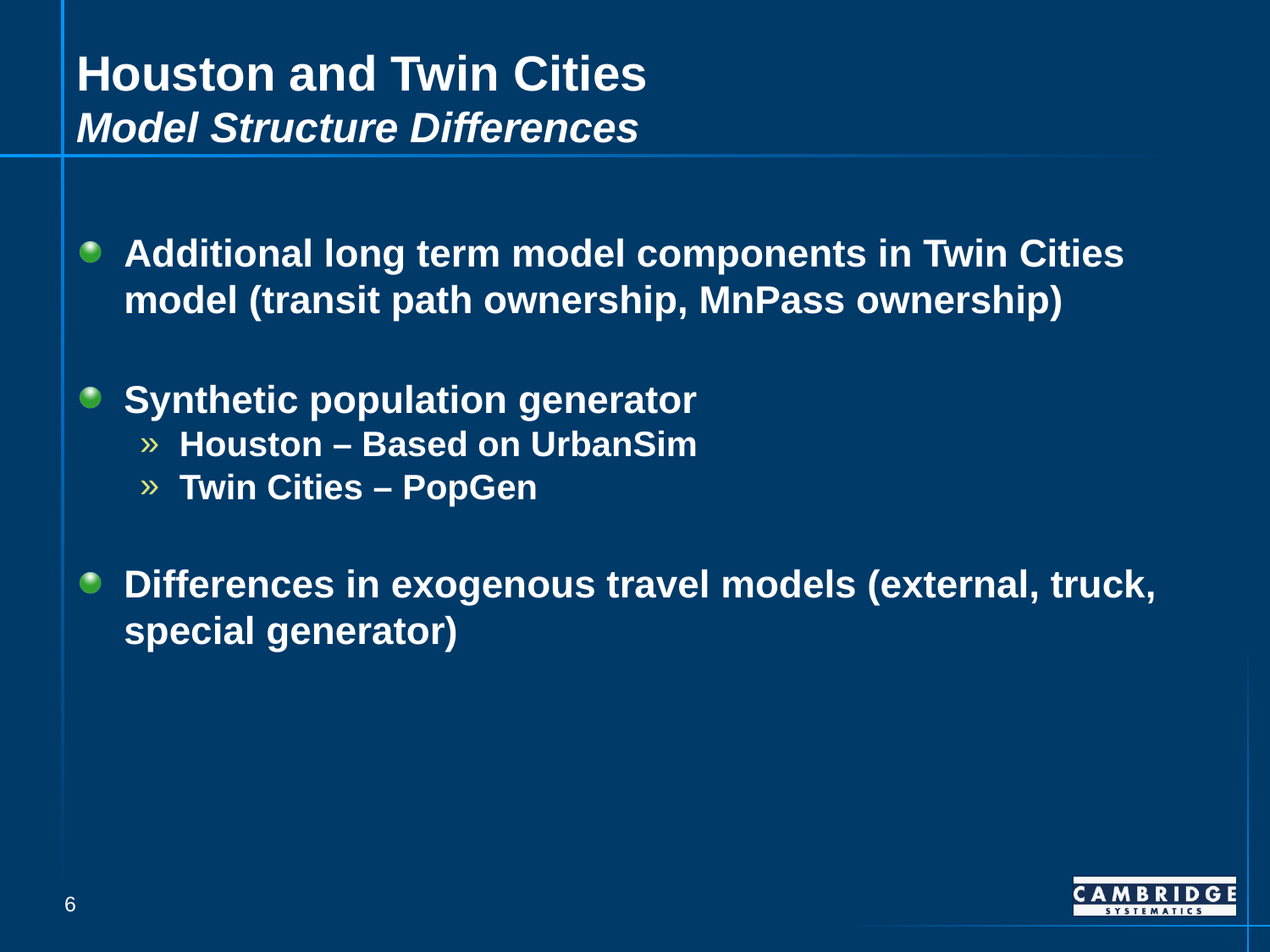

# Houston and Twin Cities Model Structure Differences
Additional long term model components in Twin Cities model (transit path ownership, MnPass ownership)
Synthetic population generator
Houston – Based on UrbanSim
Twin Cities – PopGen
Differences in exogenous travel models (external, truck, special generator)
6